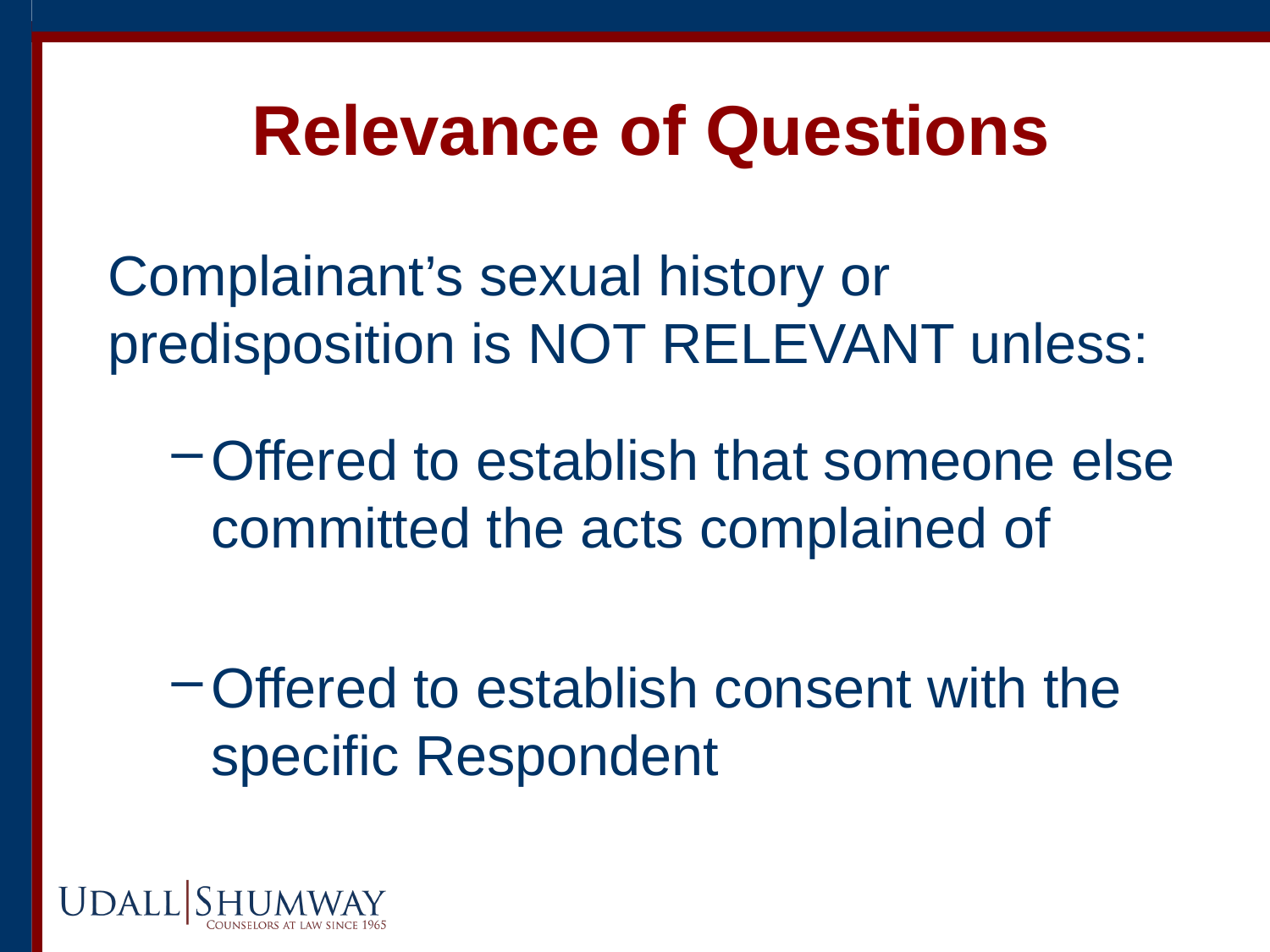

# Relevance of Questions
Complainant’s sexual history or predisposition is NOT RELEVANT unless:

Offered to establish that someone else committed the acts complained of

Offered to establish consent with the specific Respondent